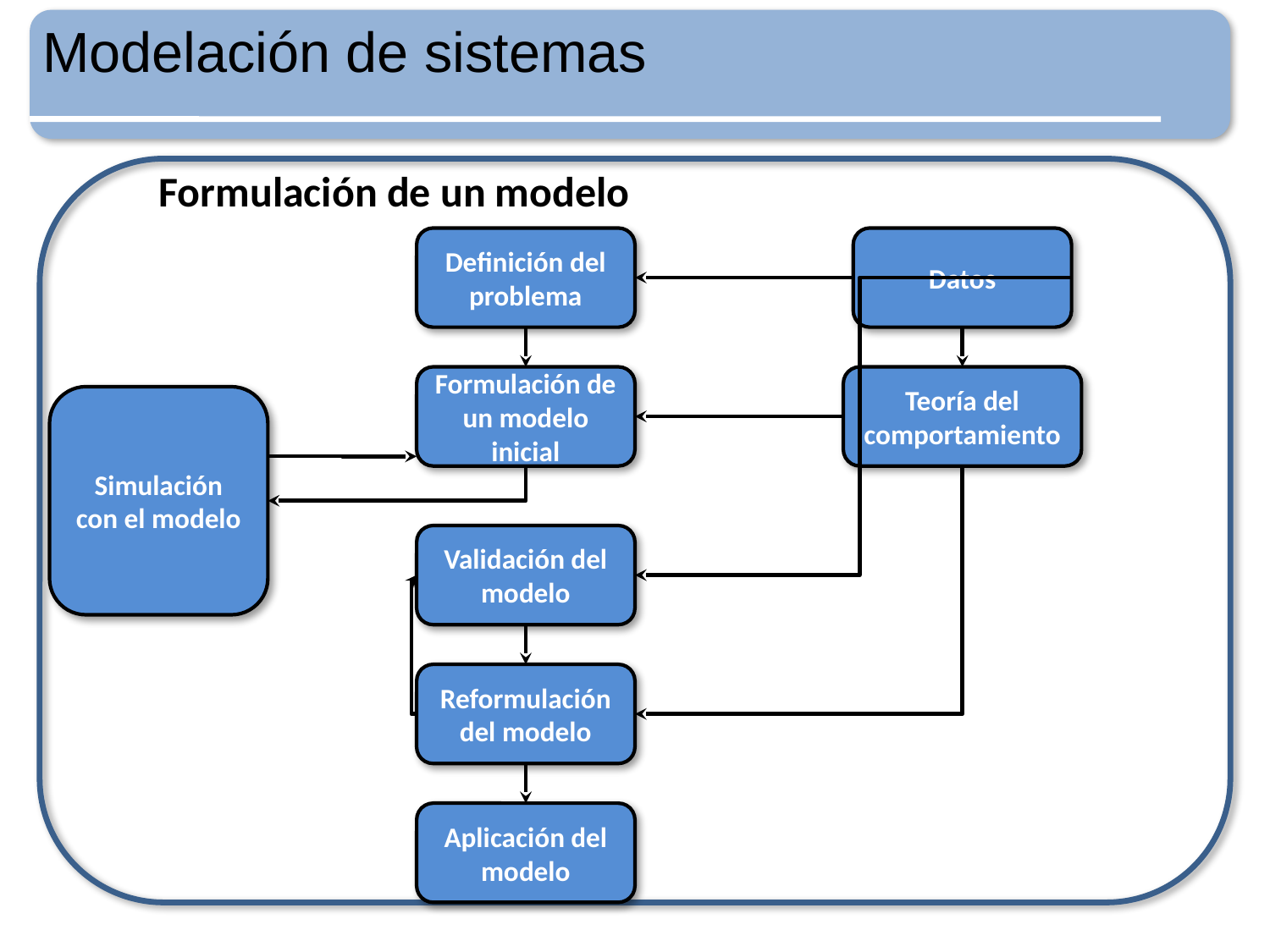

Modelación de sistemas
Formulación de un modelo

Definición del problema
Datos
Formulación de un modelo inicial
Teoría del comportamiento
Simulación con el modelo
Validación del modelo
Reformulación del modelo
Aplicación del modelo